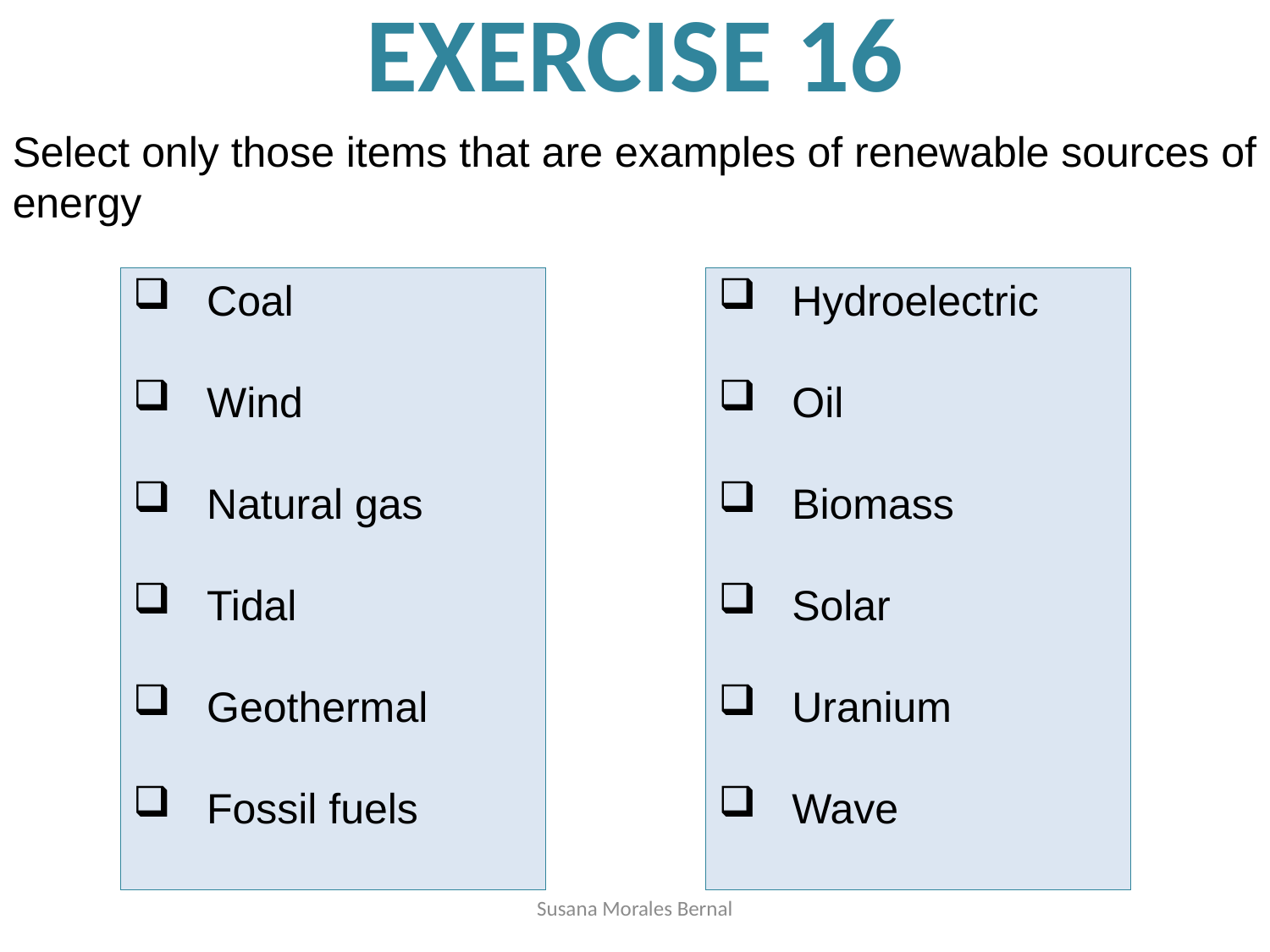

# EXERCISE 16
Select only those items that are examples of renewable sources of energy
   Coal

   Wind

   Natural gas

   Tidal

   Geothermal

   Fossil fuels

   Hydroelectric

   Oil

   Biomass

   Solar

   Uranium

   Wave

Susana Morales Bernal